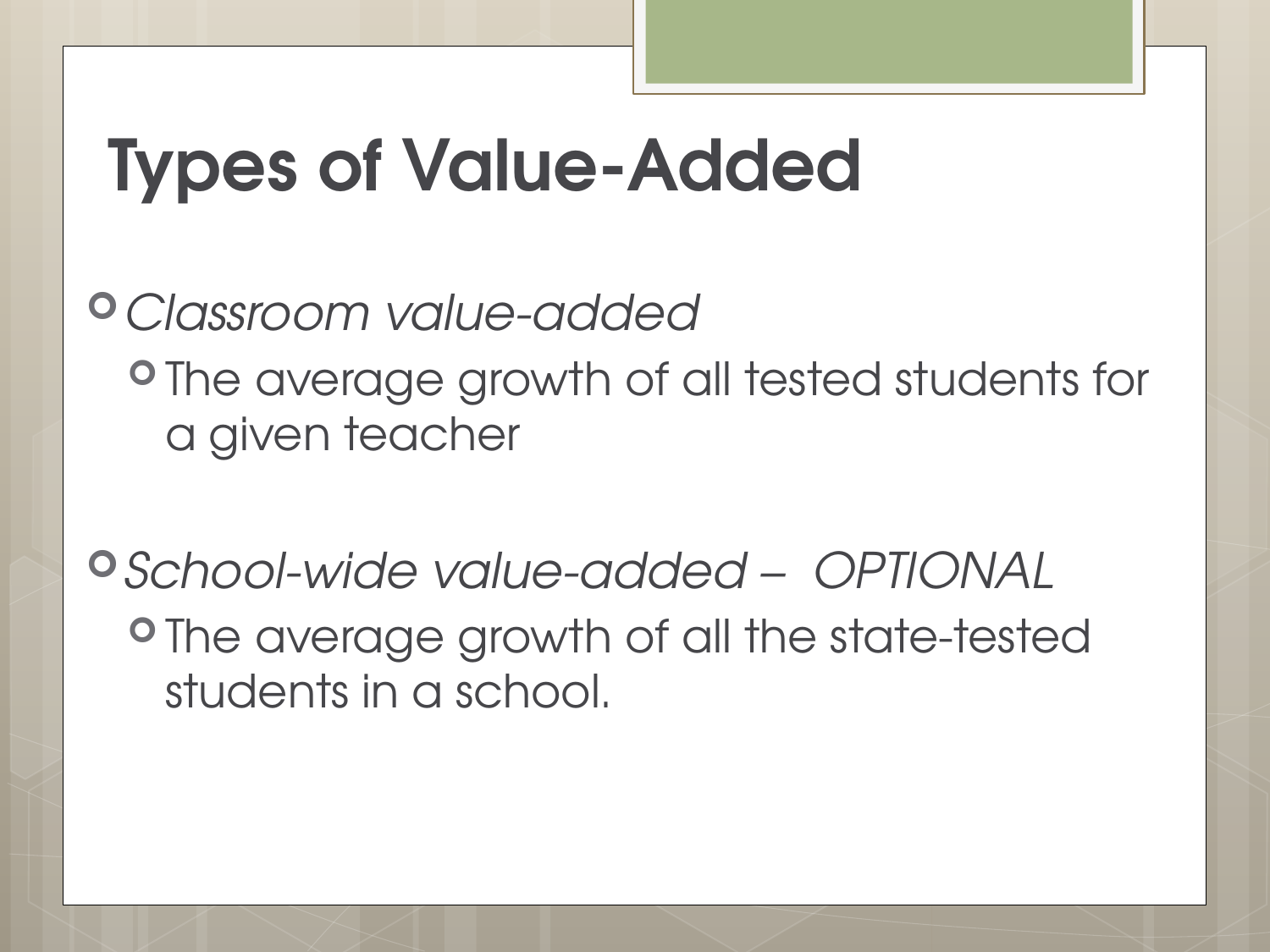

# Types of Value-Added
Classroom value-added
The average growth of all tested students for a given teacher

School-wide value-added –  OPTIONAL
The average growth of all the state-tested students in a school.